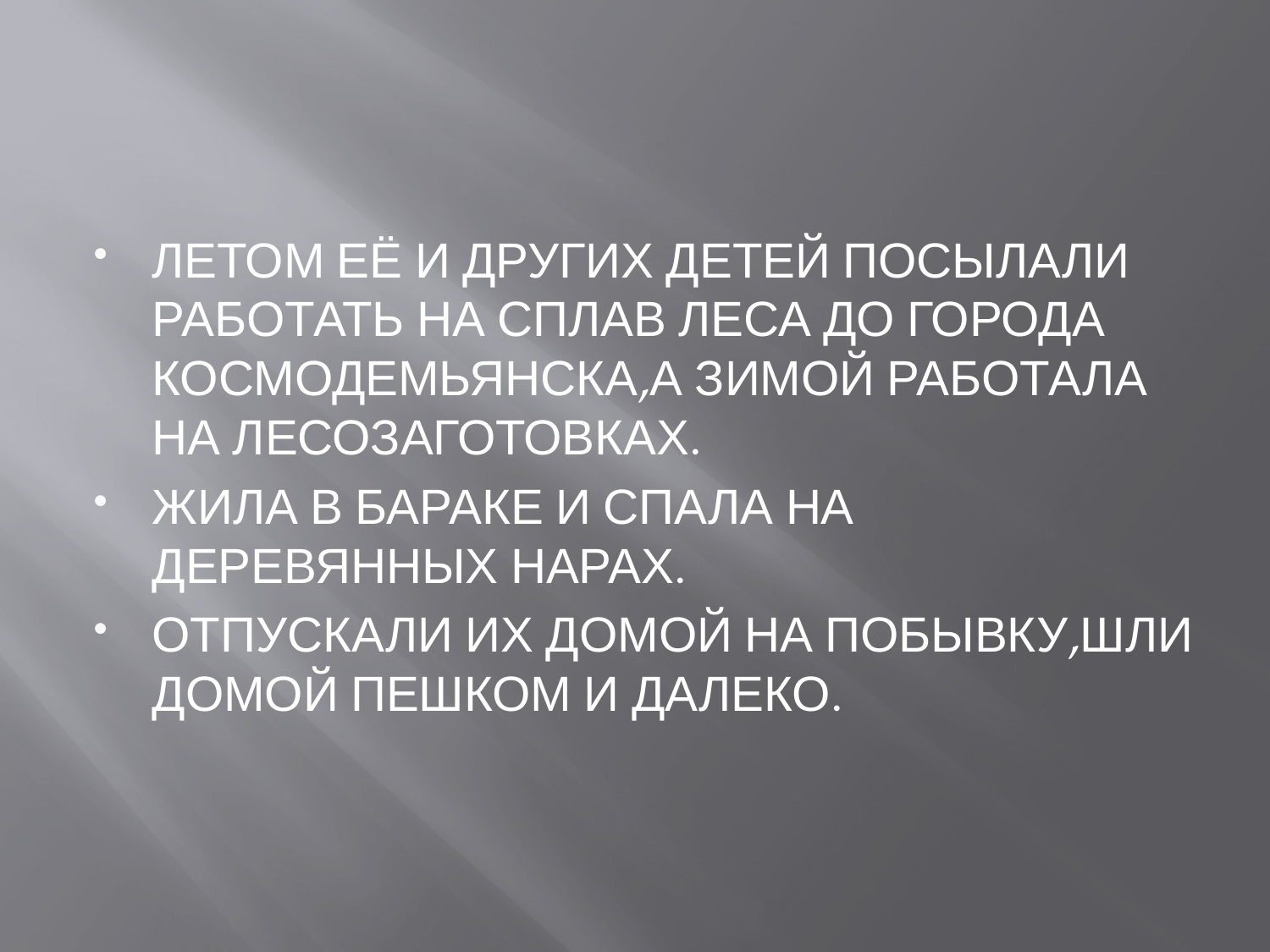

#
ЛЕТОМ ЕЁ И ДРУГИХ ДЕТЕЙ ПОСЫЛАЛИ РАБОТАТЬ НА СПЛАВ ЛЕСА ДО ГОРОДА КОСМОДЕМЬЯНСКА,А ЗИМОЙ РАБОТАЛА НА ЛЕСОЗАГОТОВКАХ.
ЖИЛА В БАРАКЕ И СПАЛА НА ДЕРЕВЯННЫХ НАРАХ.
ОТПУСКАЛИ ИХ ДОМОЙ НА ПОБЫВКУ,ШЛИ ДОМОЙ ПЕШКОМ И ДАЛЕКО.